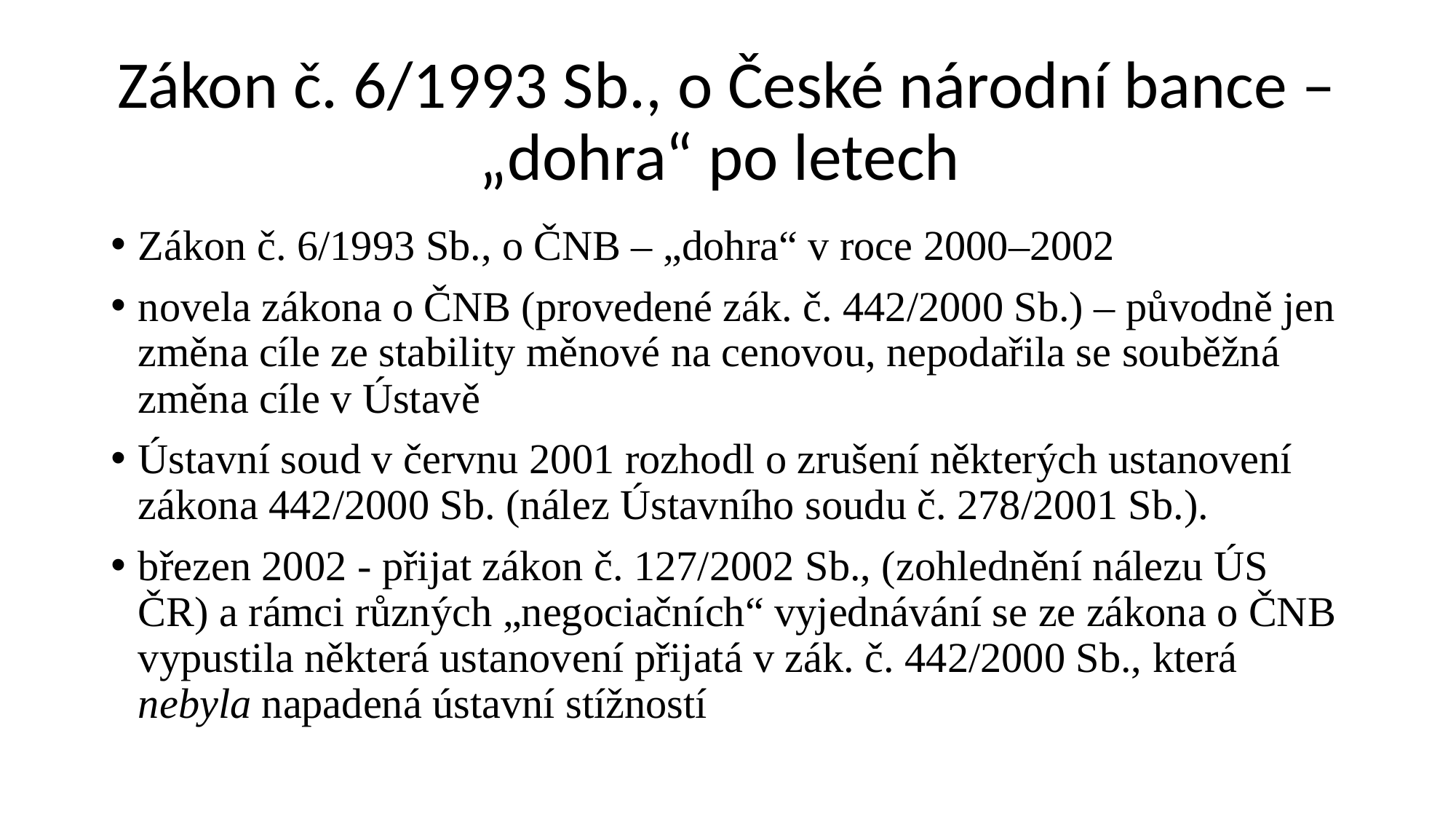

# Zákon č. 6/1993 Sb., o České národní bance – „dohra“ po letech
Zákon č. 6/1993 Sb., o ČNB – „dohra“ v roce 2000–2002
novela zákona o ČNB (provedené zák. č. 442/2000 Sb.) – původně jen změna cíle ze stability měnové na cenovou, nepodařila se souběžná změna cíle v Ústavě
Ústavní soud v červnu 2001 rozhodl o zrušení některých ustanovení zákona 442/2000 Sb. (nález Ústavního soudu č. 278/2001 Sb.).
březen 2002 - přijat zákon č. 127/2002 Sb., (zohlednění nálezu ÚS ČR) a rámci různých „negociačních“ vyjednávání se ze zákona o ČNB vypustila některá ustanovení přijatá v zák. č. 442/2000 Sb., která nebyla napadená ústavní stížností